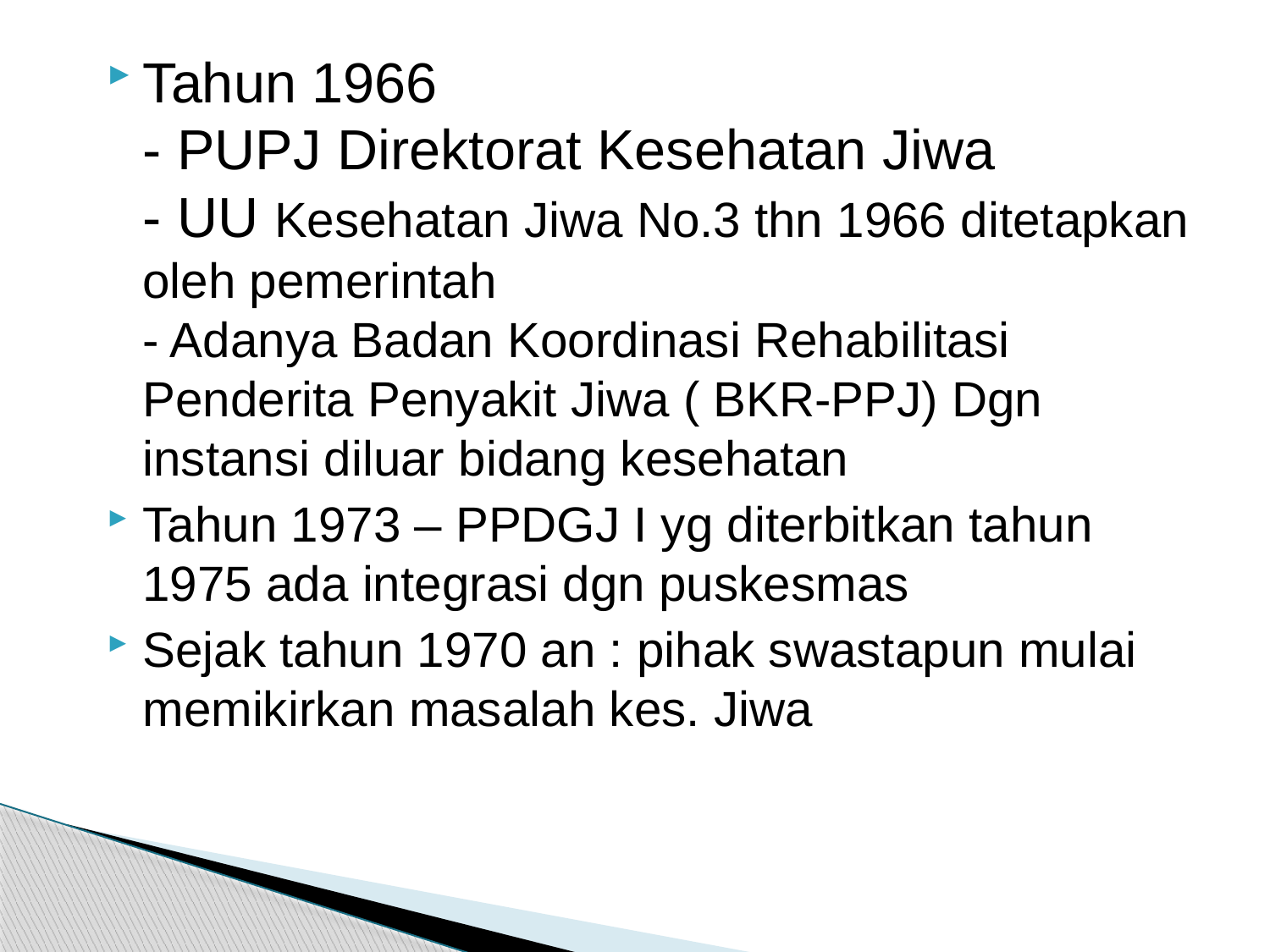

Tahun 1966
- PUPJ Direktorat Kesehatan Jiwa
- UU Kesehatan Jiwa No.3 thn 1966 ditetapkan oleh pemerintah
- Adanya Badan Koordinasi Rehabilitasi Penderita Penyakit Jiwa ( BKR-PPJ) Dgn instansi diluar bidang kesehatan
Tahun 1973 – PPDGJ I yg diterbitkan tahun 1975 ada integrasi dgn puskesmas
Sejak tahun 1970 an : pihak swastapun mulai memikirkan masalah kes. Jiwa